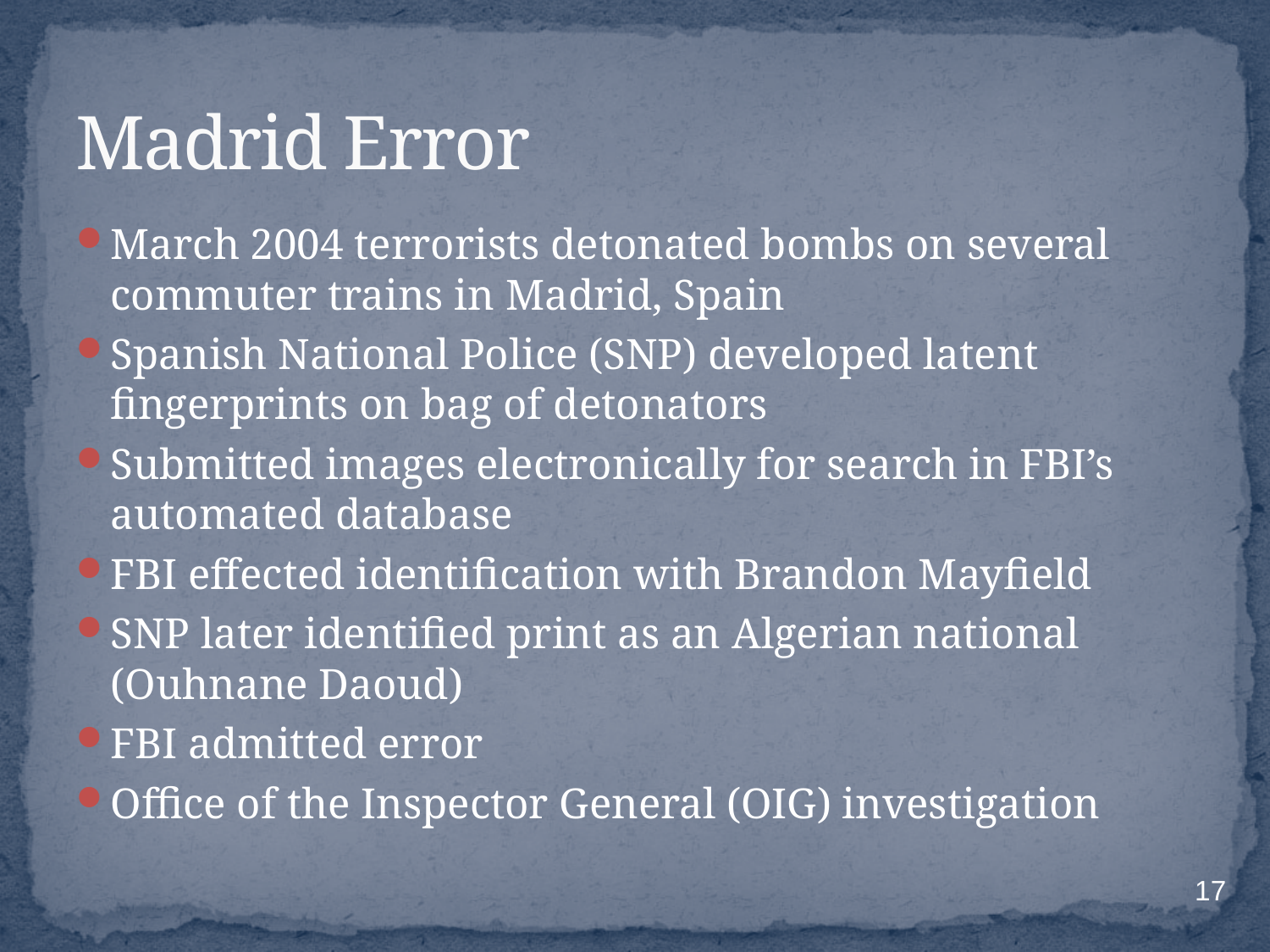

# Madrid Error
March 2004 terrorists detonated bombs on several commuter trains in Madrid, Spain
Spanish National Police (SNP) developed latent fingerprints on bag of detonators
Submitted images electronically for search in FBI’s automated database
FBI effected identification with Brandon Mayfield
SNP later identified print as an Algerian national (Ouhnane Daoud)
FBI admitted error
Office of the Inspector General (OIG) investigation
17